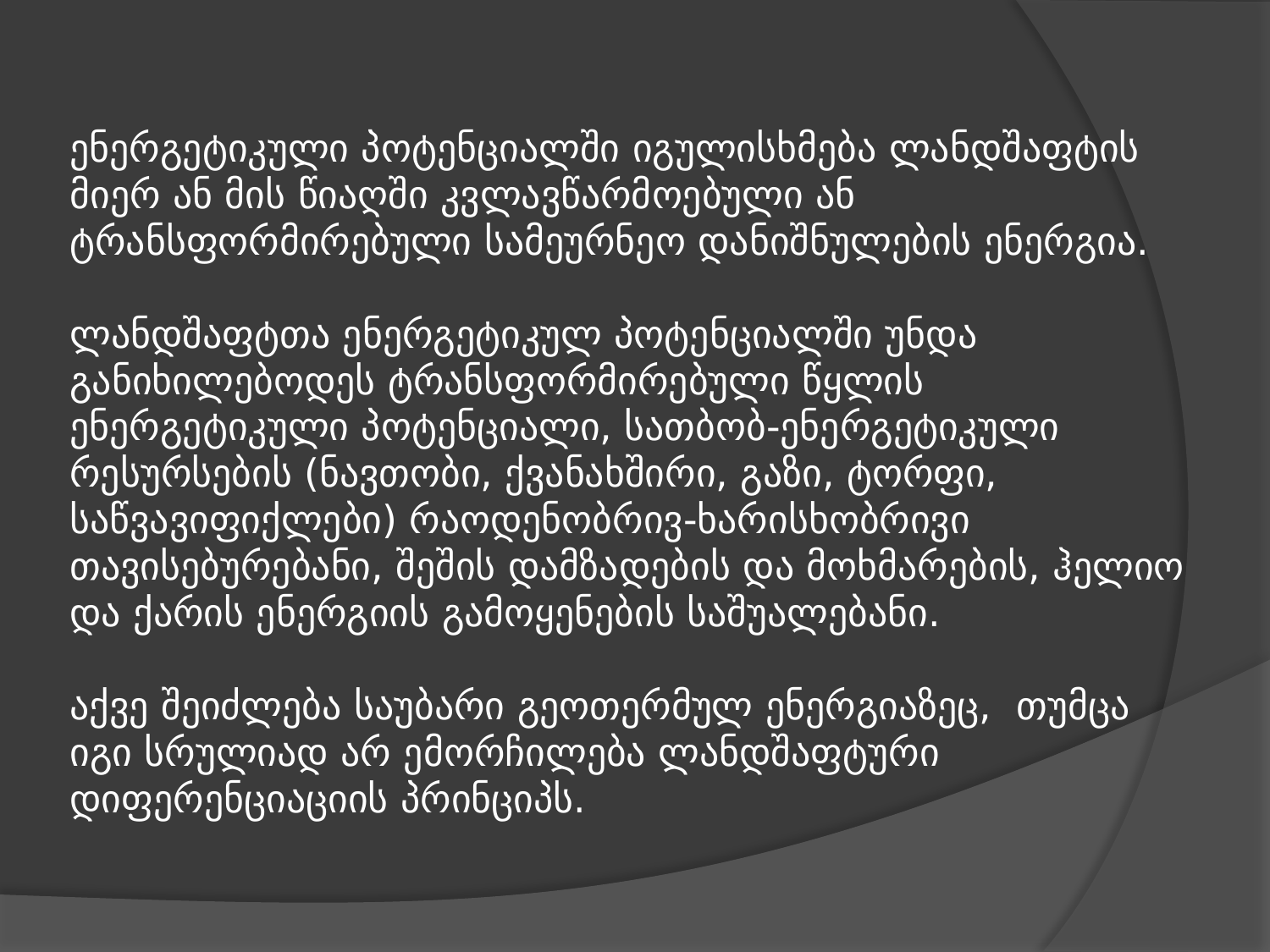

# ენერგეტიკული პოტენციალში იგულისხმება ლანდშაფტის მიერ ან მის წიაღში კვლავწარმოებული ან ტრანსფორმირებული სამეურნეო დანიშნულების ენერგია. ლანდშაფტთა ენერგეტიკულ პოტენციალში უნდა განიხილებოდეს ტრანსფორმირებული წყლის ენერგეტიკული პოტენციალი, სათბობ-ენერგეტიკული რესურსების (ნავთობი, ქვანახშირი, გაზი, ტორფი, საწვავიფიქლები) რაოდენობრივ-ხარისხობრივი თავისებურებანი, შეშის დამზადების და მოხმარების, ჰელიო და ქარის ენერგიის გამოყენების საშუალებანი. აქვე შეიძლება საუბარი გეოთერმულ ენერგიაზეც,  თუმცა იგი სრულიად არ ემორჩილება ლანდშაფტური დიფერენციაციის პრინციპს.